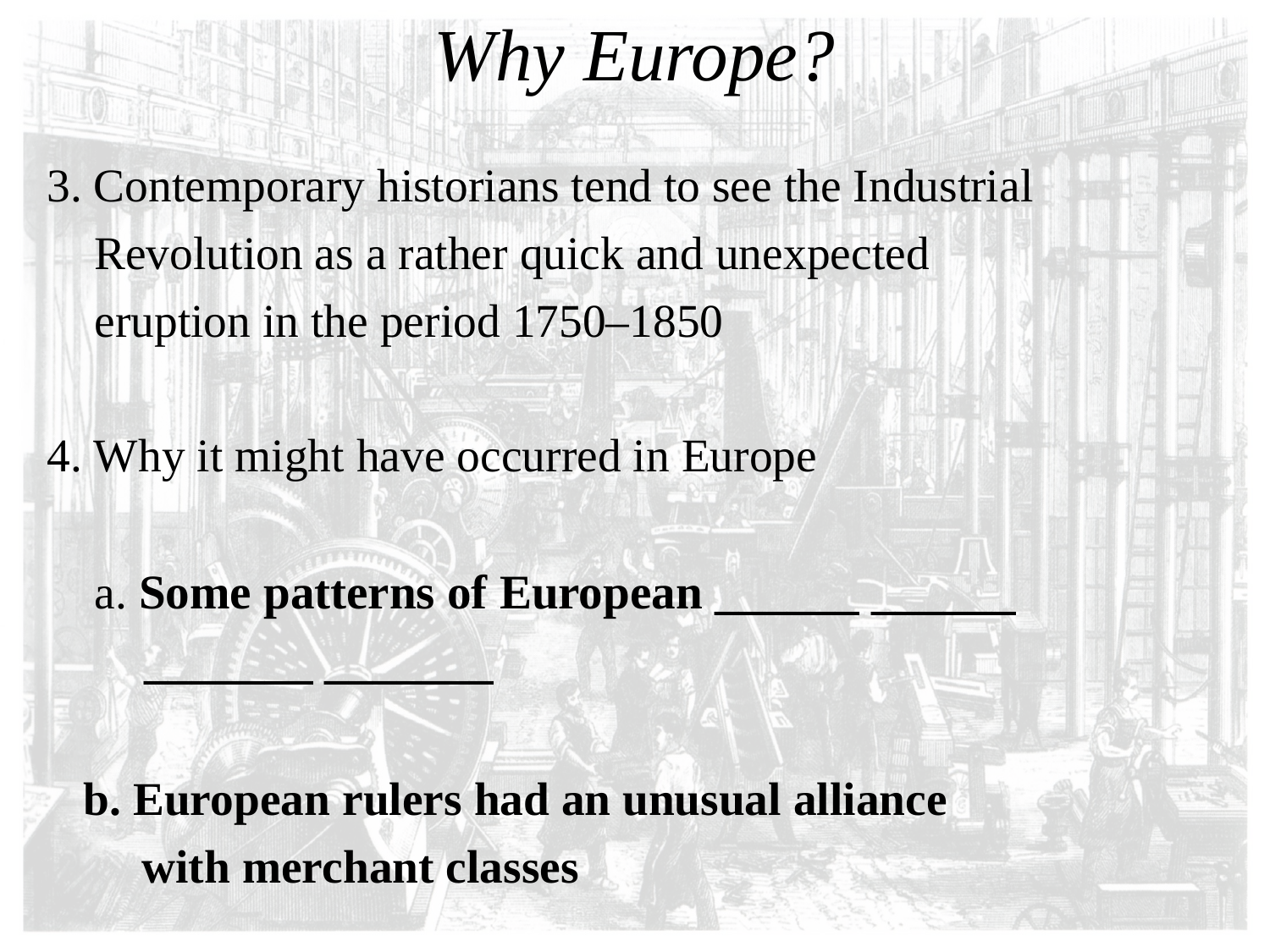

# Why Europe?
  3. Contemporary historians tend to see the Industrial
      Revolution as a rather quick and unexpected
      eruption in the period 1750–1850

  4. Why it might have occurred in Europe

      a. Some patterns of European ______ ______
          _______ _______

     b. European rulers had an unusual alliance
          with merchant classes